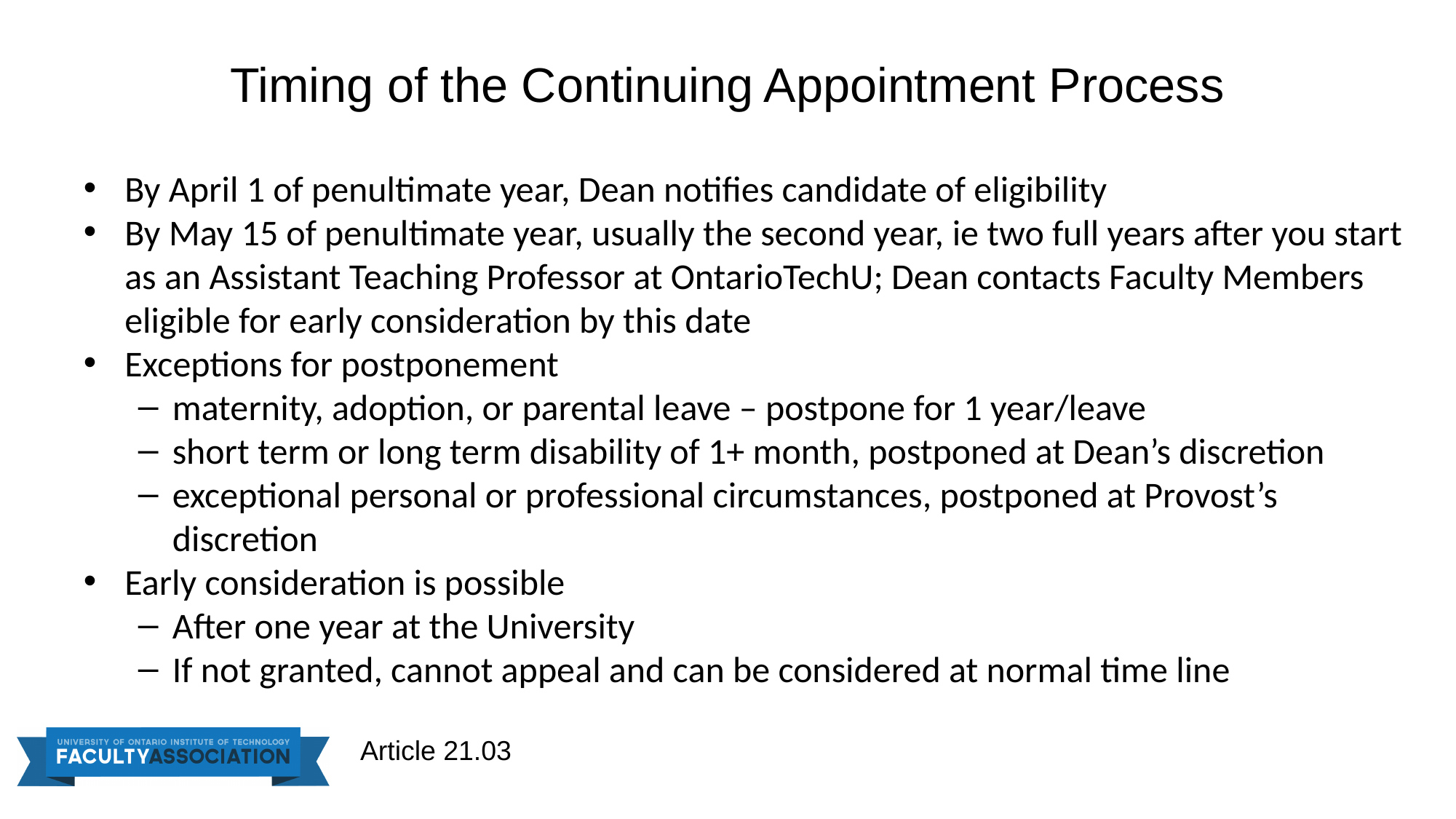

# Timing of the Continuing Appointment Process
By April 1 of penultimate year, Dean notifies candidate of eligibility
By May 15 of penultimate year, usually the second year, ie two full years after you start as an Assistant Teaching Professor at OntarioTechU; Dean contacts Faculty Members eligible for early consideration by this date
Exceptions for postponement
maternity, adoption, or parental leave – postpone for 1 year/leave
short term or long term disability of 1+ month, postponed at Dean’s discretion
exceptional personal or professional circumstances, postponed at Provost’s discretion
Early consideration is possible
After one year at the University
If not granted, cannot appeal and can be considered at normal time line
Article 21.03